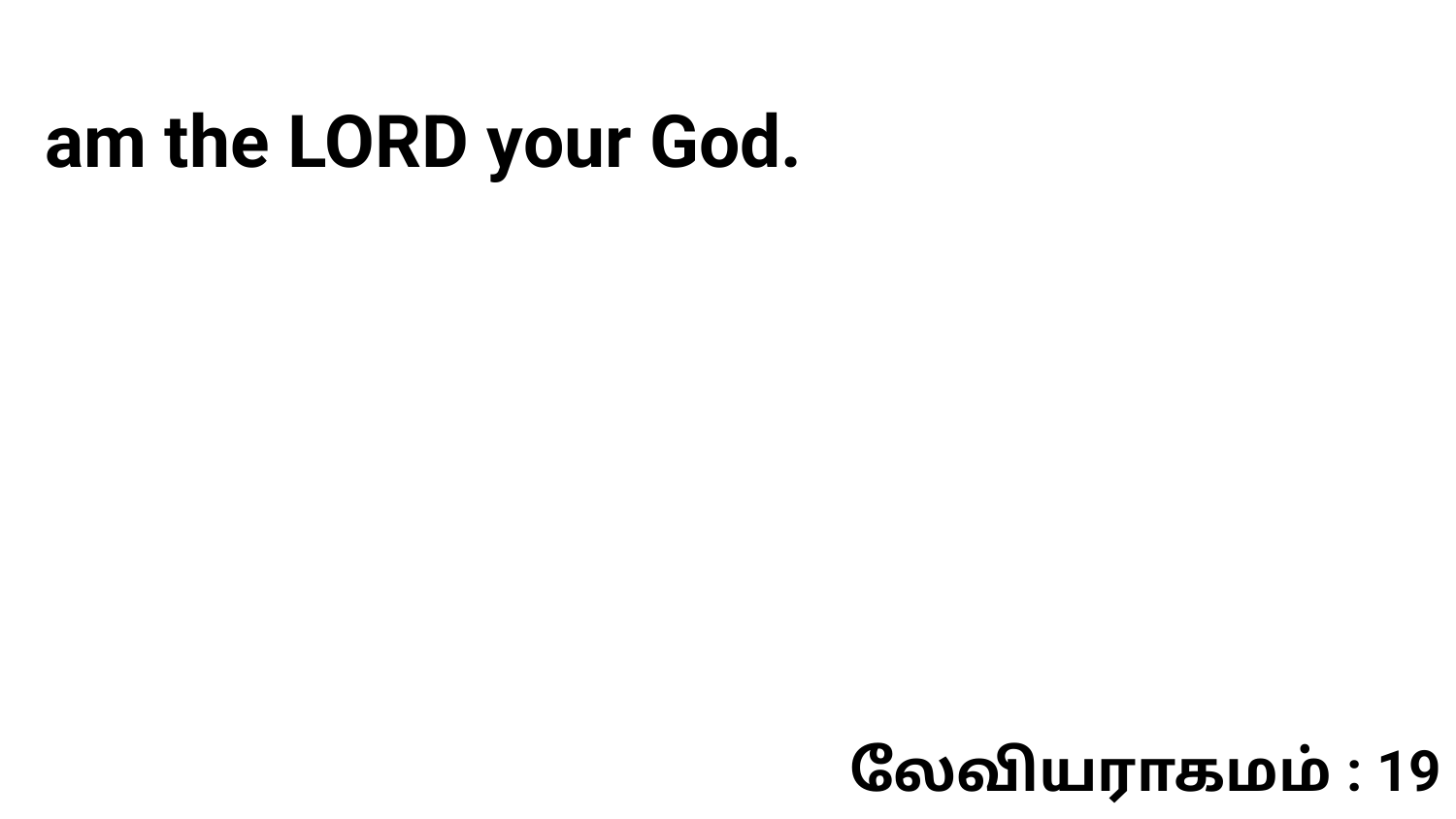

am the LORD your God.
லேவியராகமம் : 19